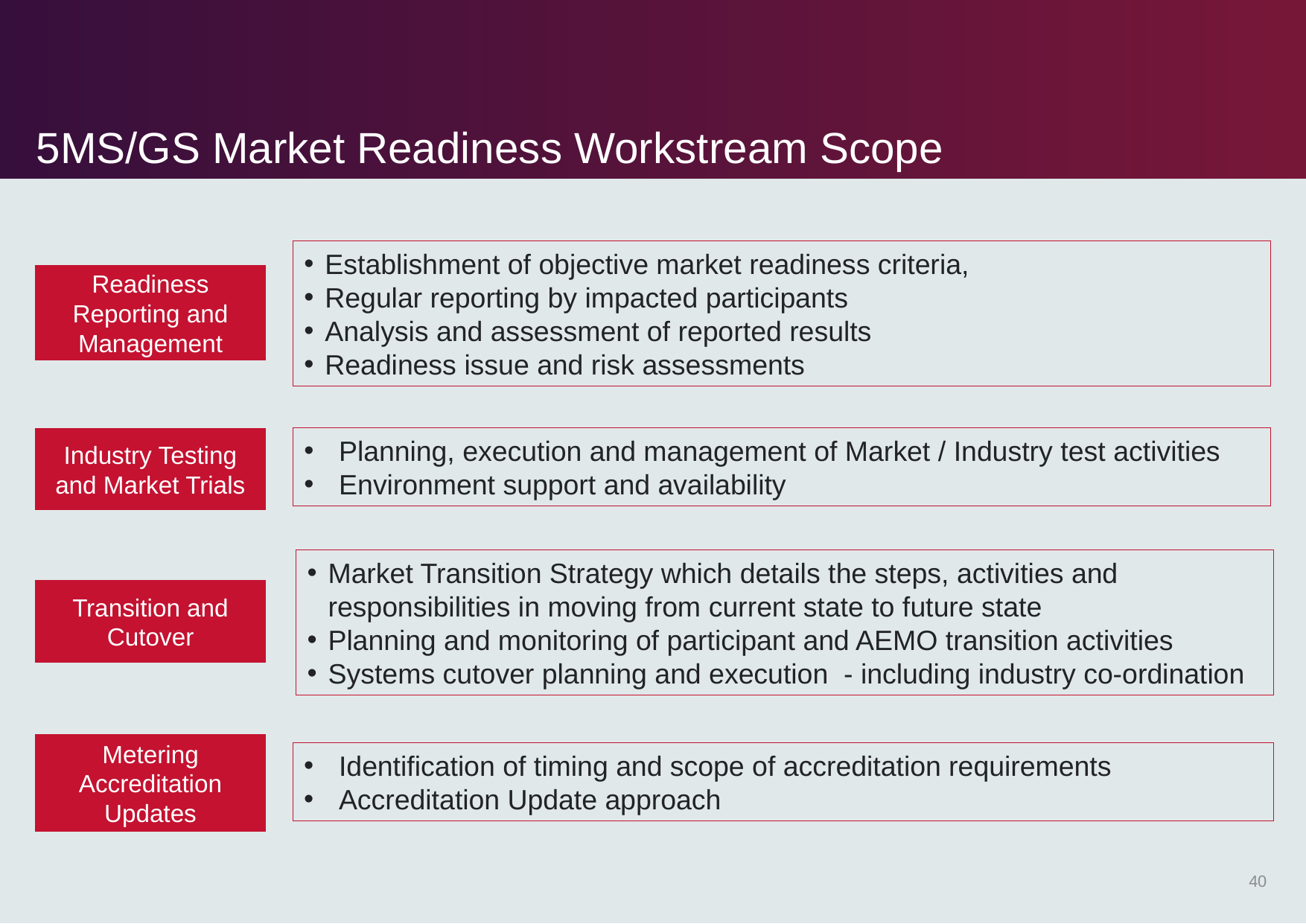

# 5MS/GS Market Readiness Workstream Scope
Establishment of objective market readiness criteria,
Regular reporting by impacted participants
Analysis and assessment of reported results
Readiness issue and risk assessments
Readiness Reporting and Management
Planning, execution and management of Market / Industry test activities
Environment support and availability
Industry Testing and Market Trials
Market Transition Strategy which details the steps, activities and responsibilities in moving from current state to future state
Planning and monitoring of participant and AEMO transition activities
Systems cutover planning and execution  - including industry co-ordination
Transition and Cutover
Metering Accreditation Updates
Identification of timing and scope of accreditation requirements
Accreditation Update approach
40